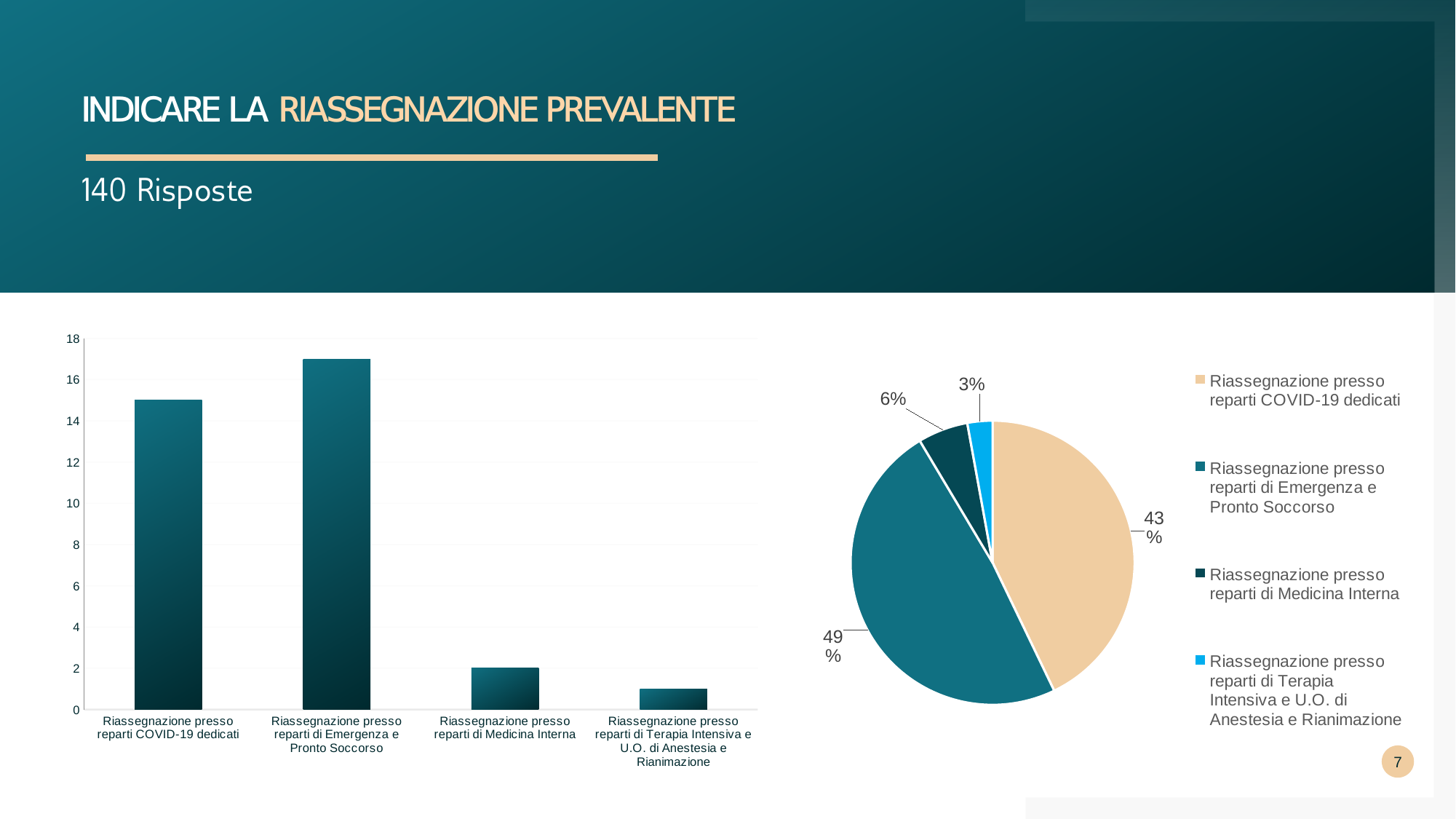

# Indicare la riassegnazione prevalente

140 Risposte

### Chart

| Category | Riassegnazione |
|---|---|
| Riassegnazione presso reparti COVID-19 dedicati | 15.0 |
| Riassegnazione presso reparti di Emergenza e Pronto Soccorso | 17.0 |
| Riassegnazione presso reparti di Medicina Interna | 2.0 |
| Riassegnazione presso reparti di Terapia Intensiva e U.O. di Anestesia e Rianimazione | 1.0 |

### Chart

| Category | Riassegnazione |
|---|---|
| Riassegnazione presso reparti COVID-19 dedicati | 15.0 |
| Riassegnazione presso reparti di Emergenza e Pronto Soccorso | 17.0 |
| Riassegnazione presso reparti di Medicina Interna | 2.0 |
| Riassegnazione presso reparti di Terapia Intensiva e U.O. di Anestesia e Rianimazione | 1.0 |
7